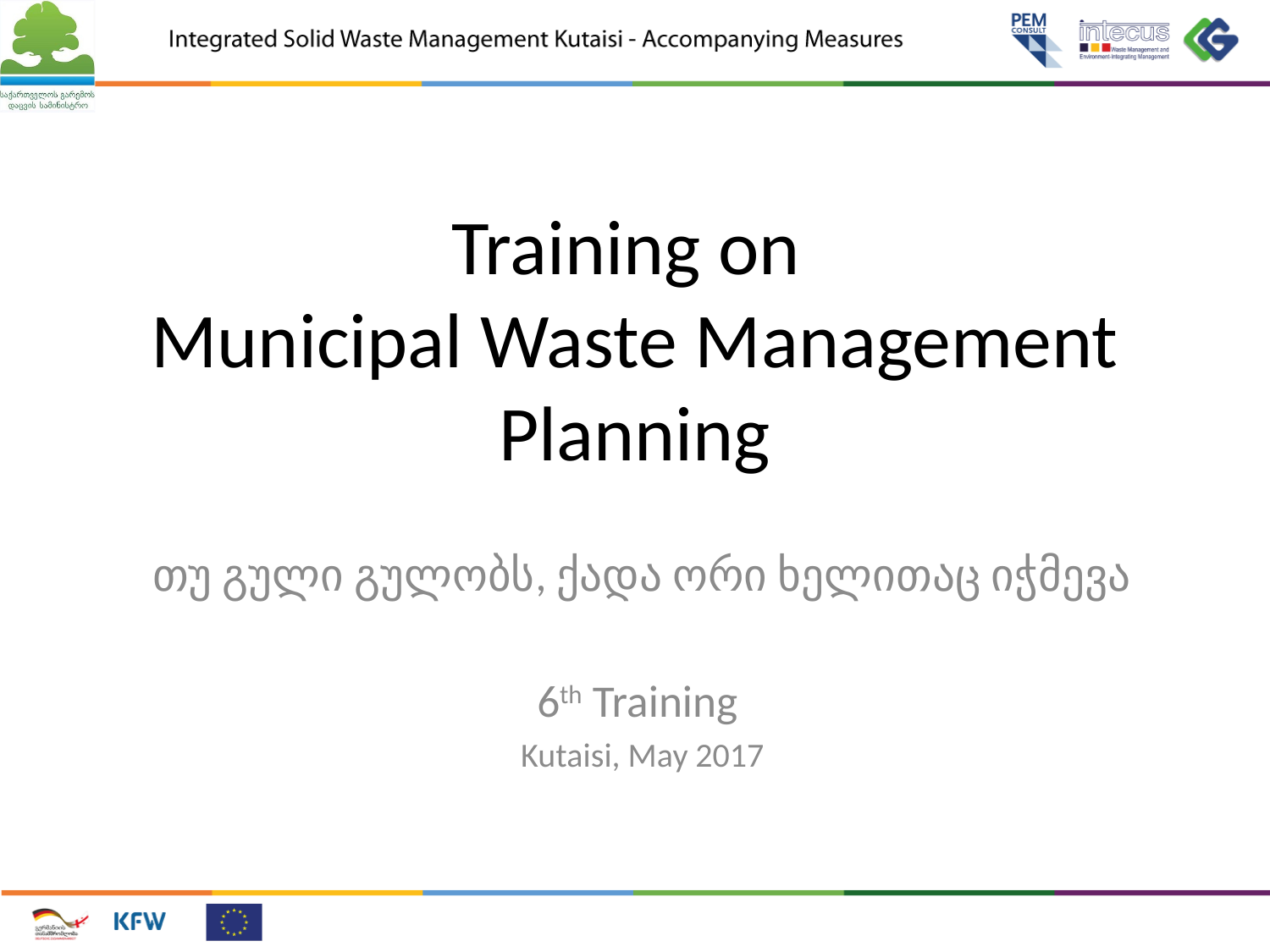

# Training on Municipal Waste Management Planning
თუ გული გულობს, ქადა ორი ხელითაც იჭმევა

6th Training
Kutaisi, May 2017